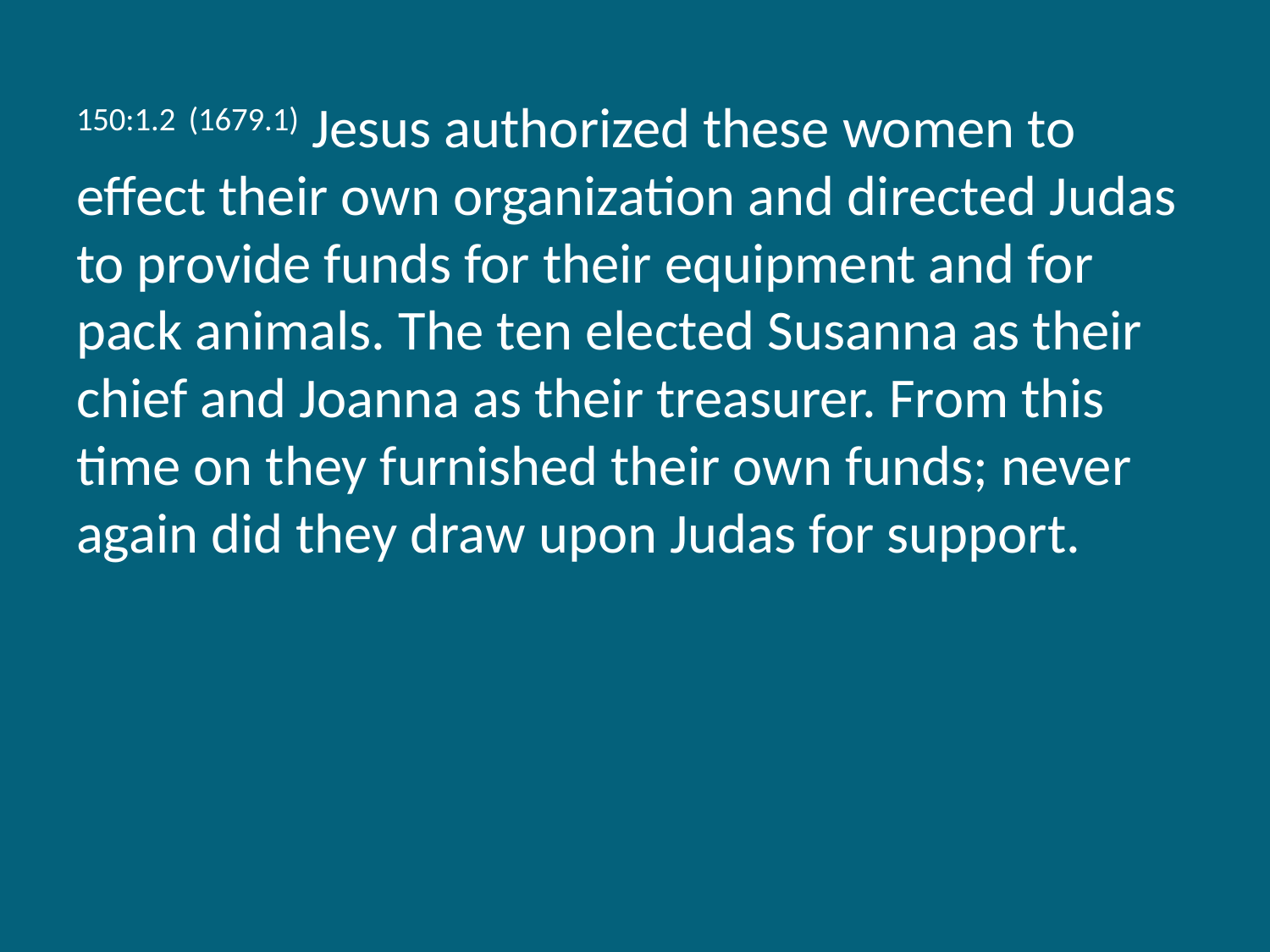

150:1.2 (1679.1) Jesus authorized these women to effect their own organization and directed Judas to provide funds for their equipment and for pack animals. The ten elected Susanna as their chief and Joanna as their treasurer. From this time on they furnished their own funds; never again did they draw upon Judas for support.